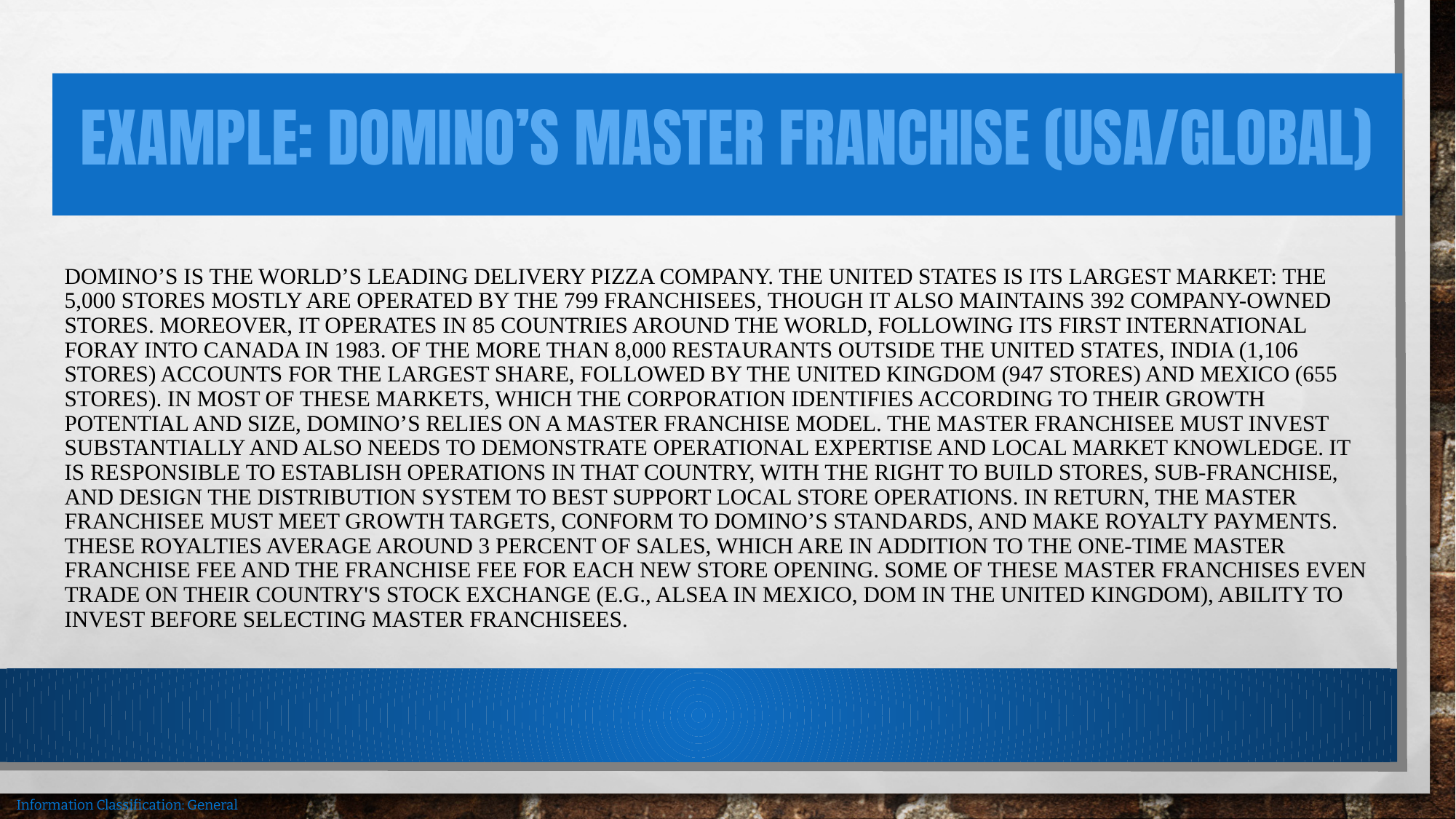

# Example: domino’s master franchise (USA/global)
Domino’s is the world’s leading delivery pizza company. The United States is its largest market: The 5,000 stores mostly are operated by the 799 franchisees, though it also maintains 392 company-owned stores. Moreover, it operates in 85 countries around the world, following its first international foray into Canada in 1983. Of the more than 8,000 restaurants outside the United States, India (1,106 stores) accounts for the largest share, followed by the United Kingdom (947 stores) and Mexico (655 stores). In most of these markets, which the corporation identifies according to their growth potential and size, Domino’s relies on a master franchise model. The master franchisee must invest substantially and also needs to demonstrate operational expertise and local market knowledge. It is responsible to establish operations in that country, with the right to build stores, sub-franchise, and design the distribution system to best support local store operations. In return, the master franchisee must meet growth targets, conform to Domino’s standards, and make royalty payments. These royalties average around 3 percent of sales, which are in addition to the one-time master franchise fee and the franchise fee for each new store opening. Some of these master franchises even trade on their country's stock exchange (e.g., ALSEA in Mexico, DOM in the United Kingdom), ability to invest before selecting master franchisees.